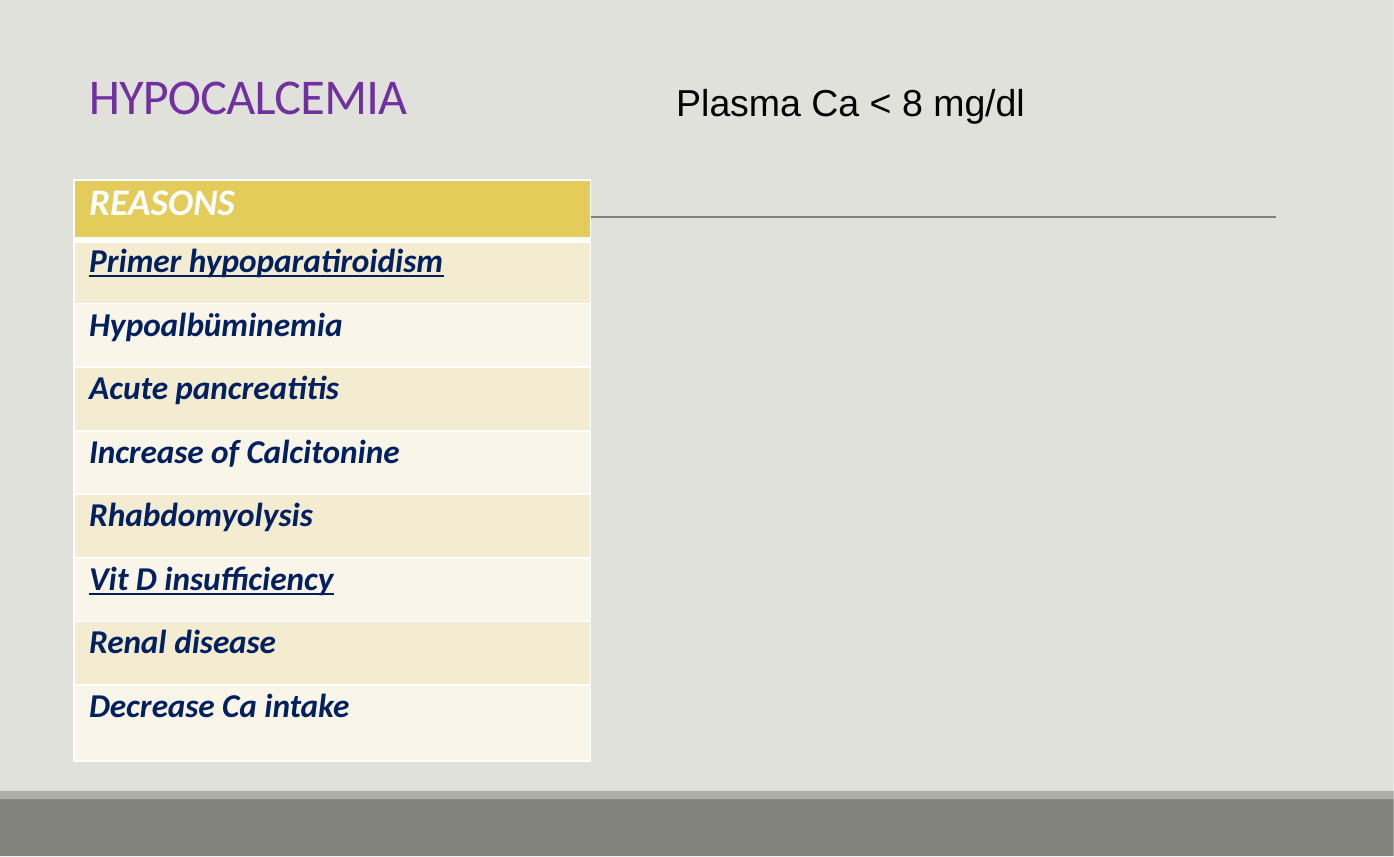

# HYPOCALCEMIA
Plasma Ca < 8 mg/dl
| REASONS |
| --- |
| Primer hypoparatiroidism |
| Hypoalbüminemia |
| Acute pancreatitis |
| Increase of Calcitonine |
| Rhabdomyolysis |
| Vit D insufficiency |
| Renal disease |
| Decrease Ca intake |